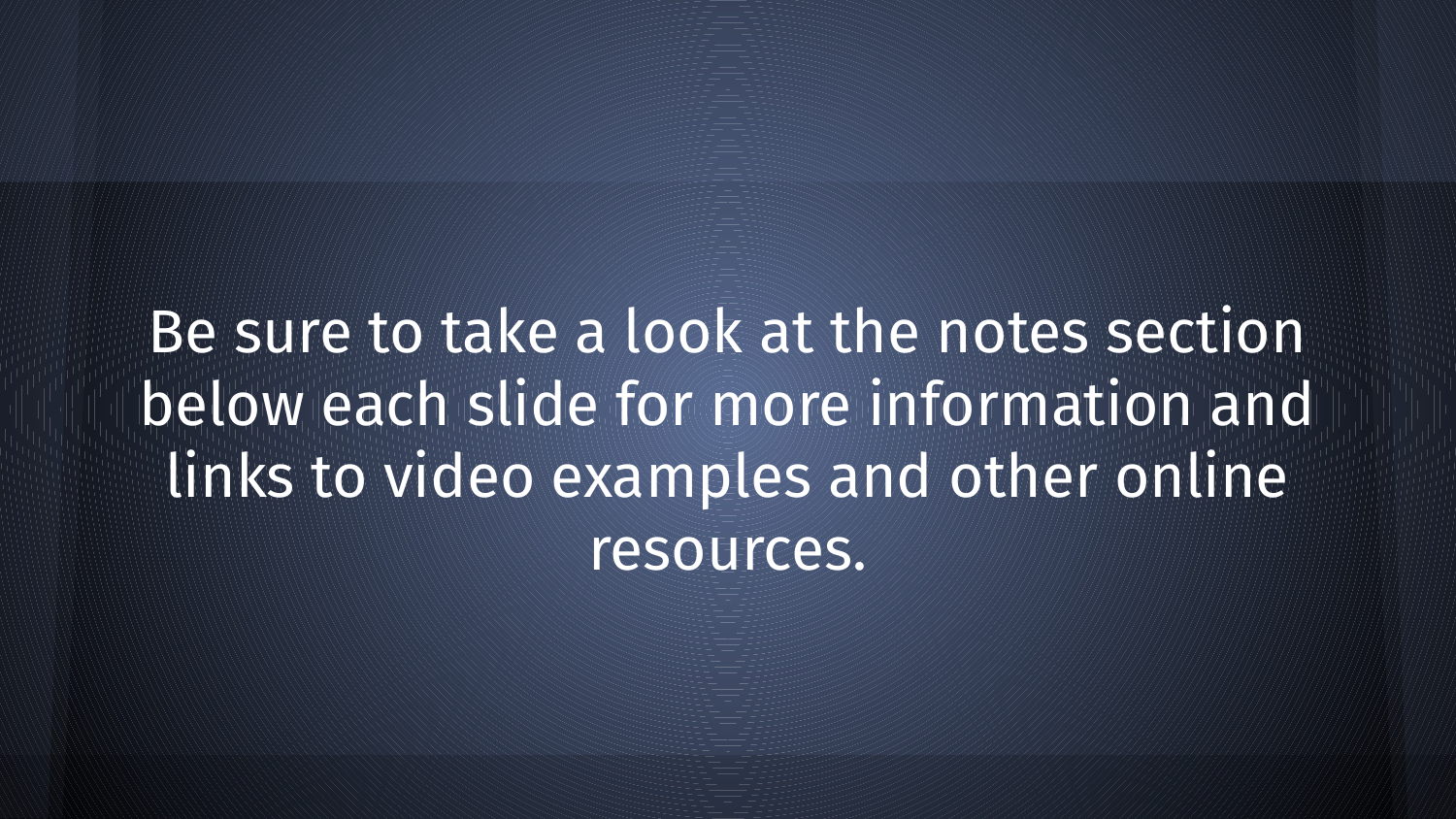

Be sure to take a look at the notes section below each slide for more information and links to video examples and other online resources.